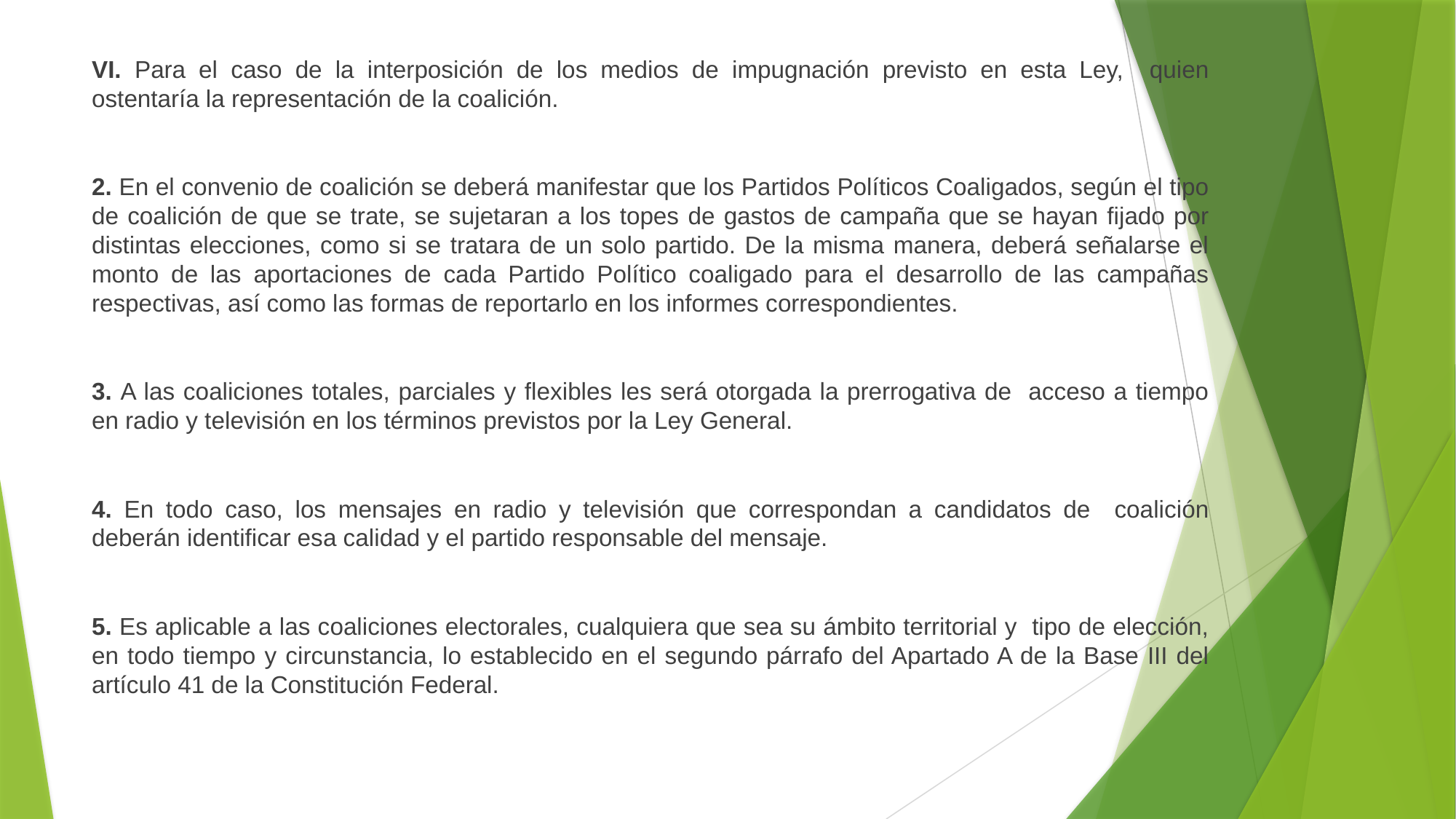

VI. Para el caso de la interposición de los medios de impugnación previsto en esta Ley,  quien ostentaría la representación de la coalición.

2. En el convenio de coalición se deberá manifestar que los Partidos Políticos Coaligados, según el tipo de coalición de que se trate, se sujetaran a los topes de gastos de campaña que se hayan fijado por distintas elecciones, como si se tratara de un solo partido. De la misma manera, deberá señalarse el monto de las aportaciones de cada Partido Político coaligado para el desarrollo de las campañas respectivas, así como las formas de reportarlo en los informes correspondientes.

3. A las coaliciones totales, parciales y flexibles les será otorgada la prerrogativa de  acceso a tiempo en radio y televisión en los términos previstos por la Ley General.

4. En todo caso, los mensajes en radio y televisión que correspondan a candidatos de  coalición deberán identificar esa calidad y el partido responsable del mensaje.

5. Es aplicable a las coaliciones electorales, cualquiera que sea su ámbito territorial y  tipo de elección, en todo tiempo y circunstancia, lo establecido en el segundo párrafo del Apartado A de la Base III del artículo 41 de la Constitución Federal.